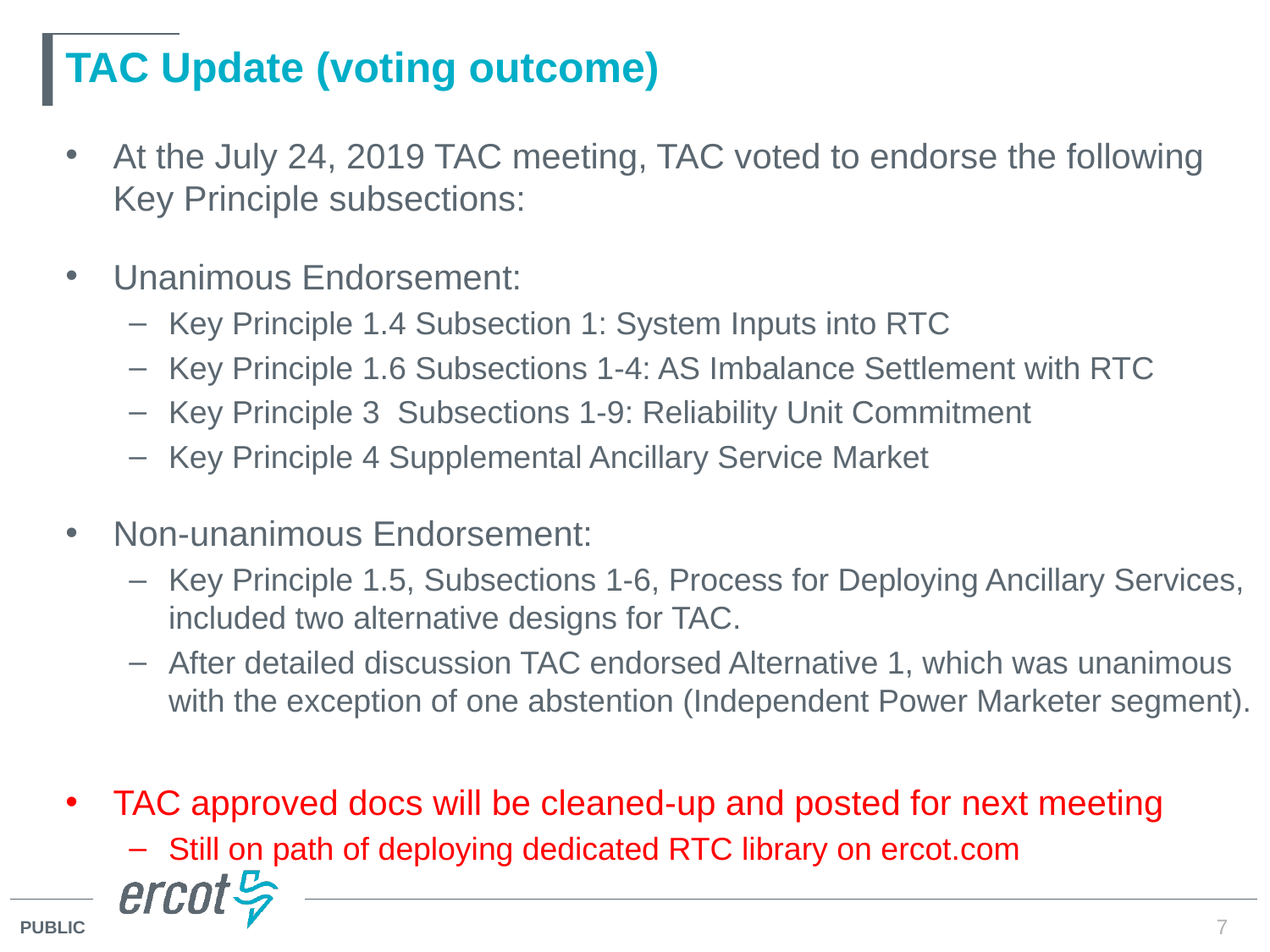

# TAC Update (voting outcome)
At the July 24, 2019 TAC meeting, TAC voted to endorse the following Key Principle subsections:

Unanimous Endorsement:
Key Principle 1.4 Subsection 1: System Inputs into RTC
Key Principle 1.6 Subsections 1-4: AS Imbalance Settlement with RTC
Key Principle 3  Subsections 1-9: Reliability Unit Commitment
Key Principle 4 Supplemental Ancillary Service Market

Non-unanimous Endorsement:
Key Principle 1.5, Subsections 1-6, Process for Deploying Ancillary Services, included two alternative designs for TAC.
After detailed discussion TAC endorsed Alternative 1, which was unanimous with the exception of one abstention (Independent Power Marketer segment).

TAC approved docs will be cleaned-up and posted for next meeting
Still on path of deploying dedicated RTC library on ercot.com

7